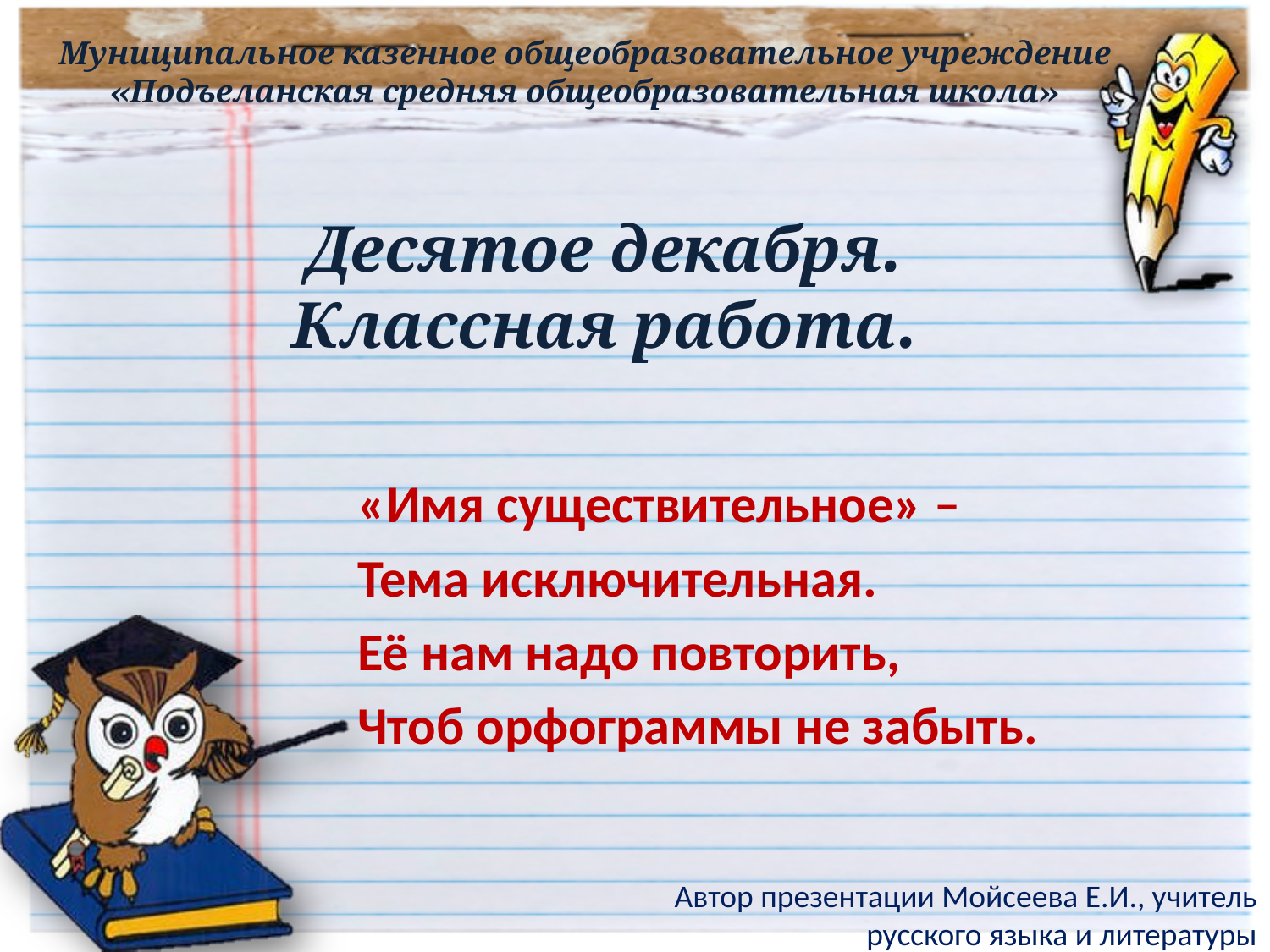

Муниципальное казенное общеобразовательное учреждение
«Подъеланская средняя общеобразовательная школа»
# Десятое декабря. Классная работа.
«Имя существительное» –
Тема исключительная.
Её нам надо повторить,
Чтоб орфограммы не забыть.
Автор презентации Мойсеева Е.И., учитель русского языка и литературы